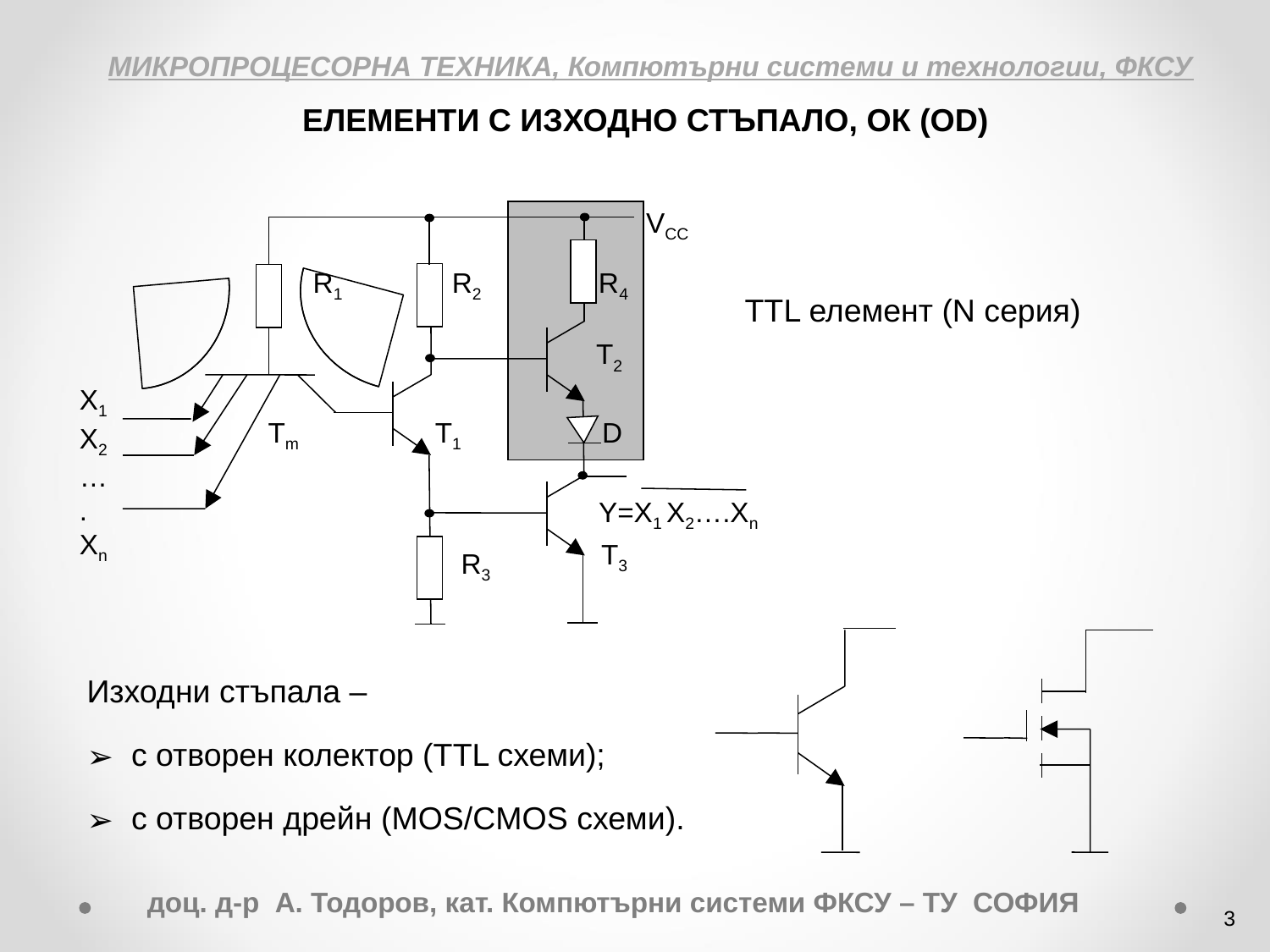

МИКРОПРОЦЕСОРНА ТЕХНИКА, Компютърни системи и технологии, ФКСУ
ЕЛЕМЕНТИ С ИЗХОДНО СТЪПАЛО, ОК (ОD)

                                                                          TTL елемент (N серия)

Изходни стъпала –
  с отворен колектор (TTL схеми);
  с отворен дрейн (MOS/CMOS схеми).

VCC

   R1	        R2               R4

T2

X1
X2
….
Xn
Tm	         T1                  D

Y=X1 X2….Xn

T3
R3
доц. д-р  А. Тодоров, кат. Компютърни системи ФКСУ – ТУ  СОФИЯ
3